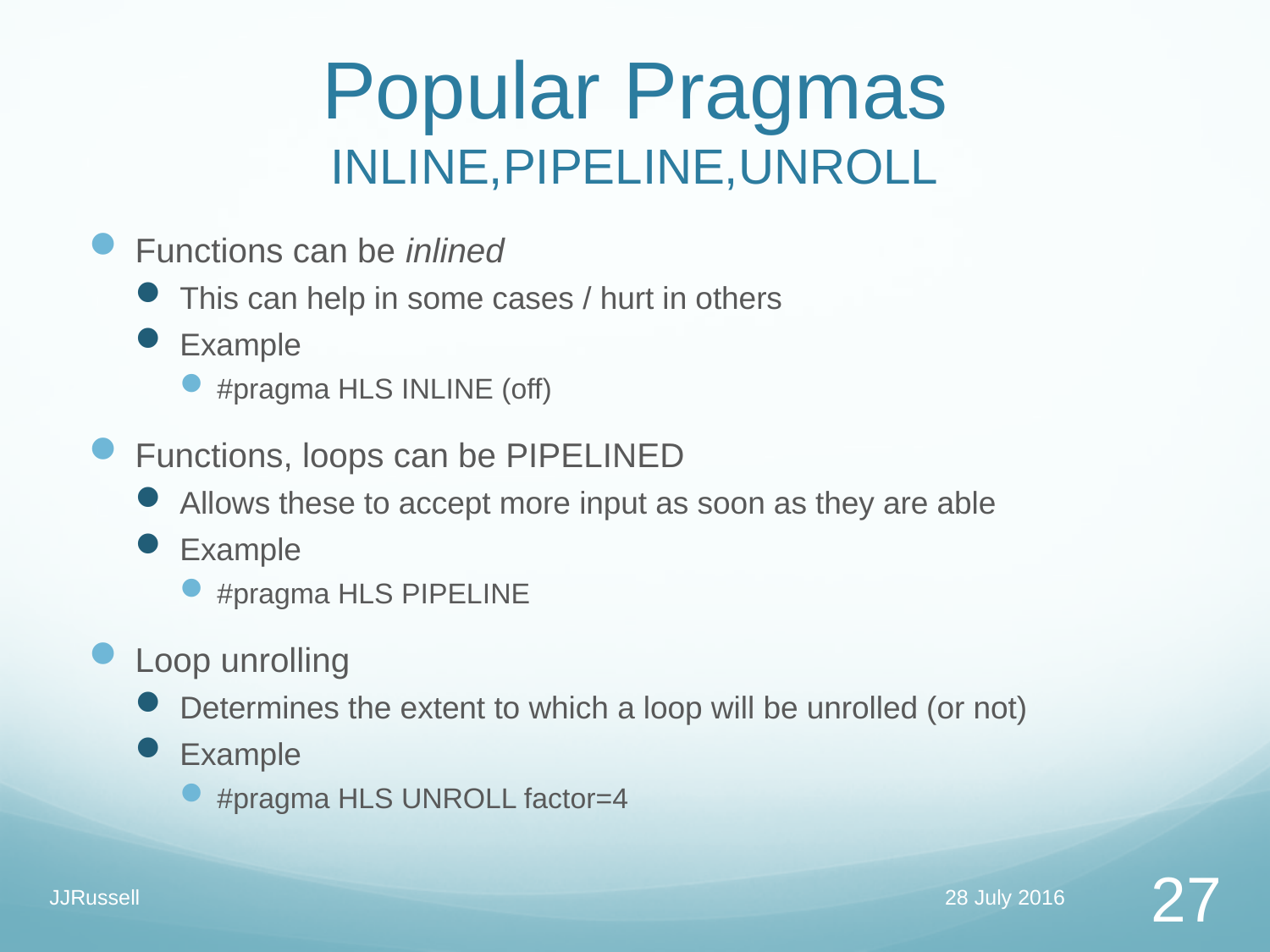

# Popular Pragmas INLINE,PIPELINE,UNROLL
Functions can be inlined
This can help in some cases / hurt in others
Example
#pragma HLS INLINE (off)
Functions, loops can be PIPELINED
Allows these to accept more input as soon as they are able
Example
#pragma HLS PIPELINE
Loop unrolling
Determines the extent to which a loop will be unrolled (or not)
Example
#pragma HLS UNROLL factor=4
JJRussell
28 July 2016
27